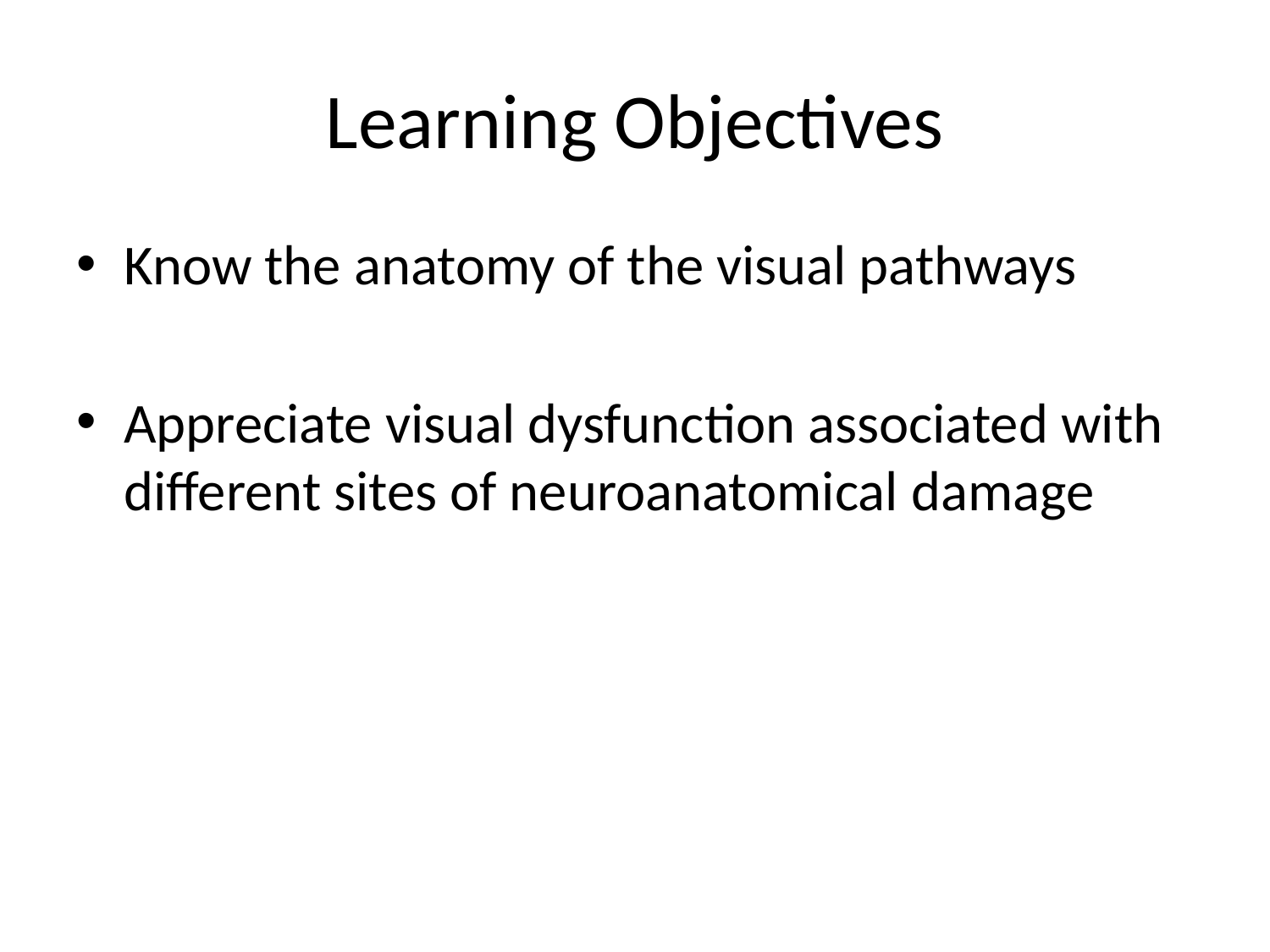

# Learning Objectives
Know the anatomy of the visual pathways

Appreciate visual dysfunction associated with different sites of neuroanatomical damage